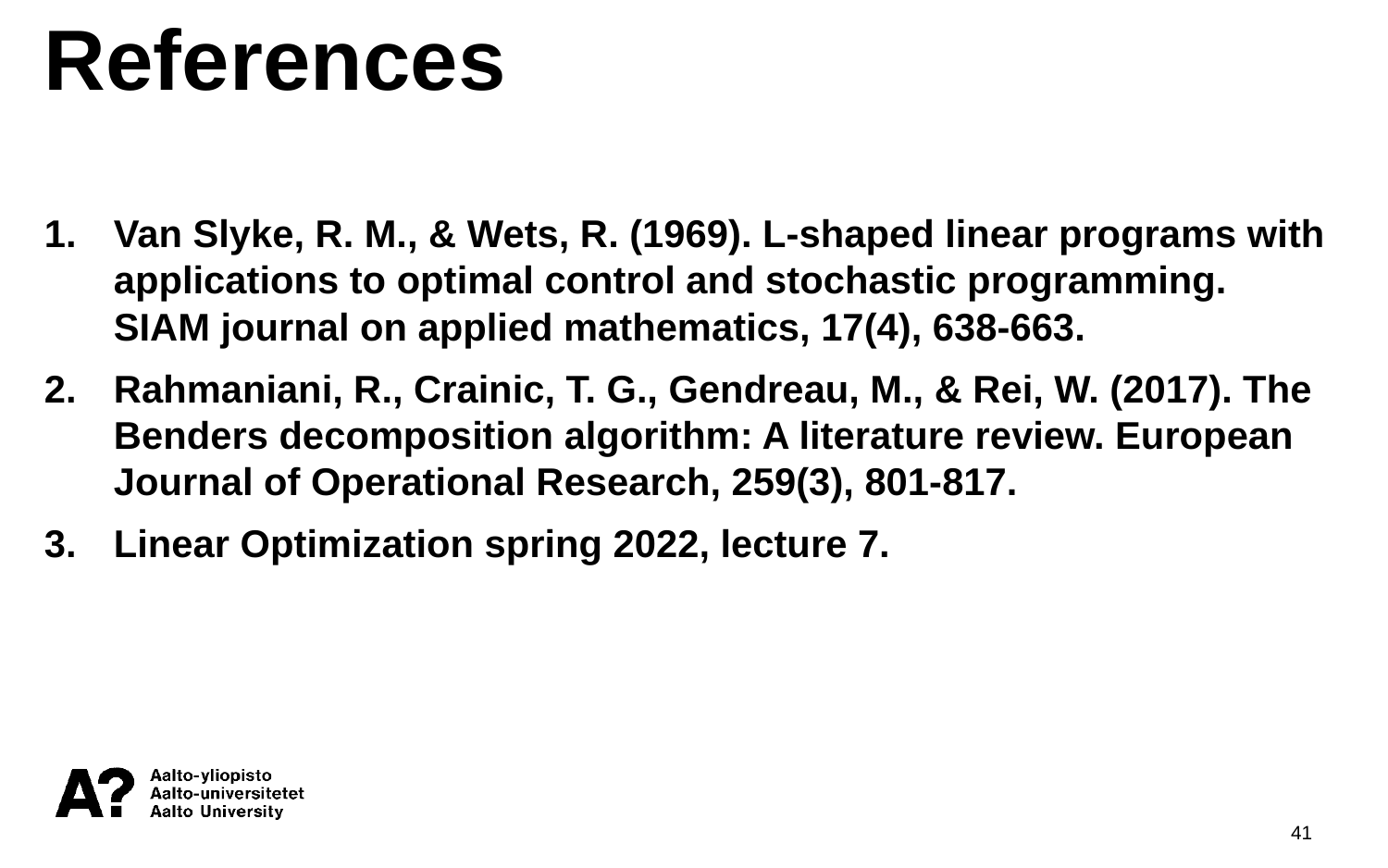

References
Van Slyke, R. M., & Wets, R. (1969). L-shaped linear programs with applications to optimal control and stochastic programming. SIAM journal on applied mathematics, 17(4), 638-663.
Rahmaniani, R., Crainic, T. G., Gendreau, M., & Rei, W. (2017). The Benders decomposition algorithm: A literature review. European Journal of Operational Research, 259(3), 801-817.
Linear Optimization spring 2022, lecture 7.
41